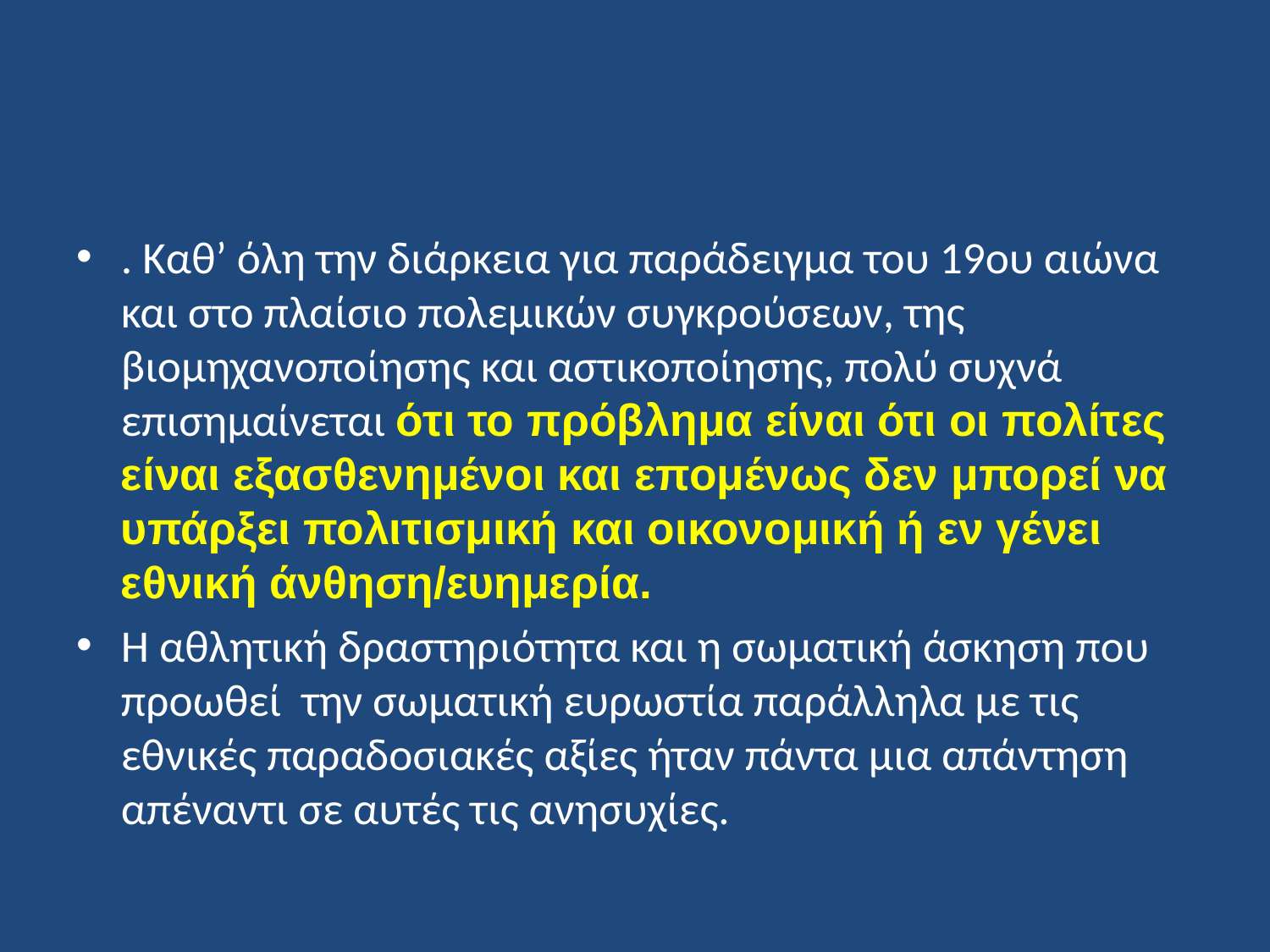

. Καθ’ όλη την διάρκεια για παράδειγμα του 19ου αιώνα και στο πλαίσιο πολεμικών συγκρούσεων, της βιομηχανοποίησης και αστικοποίησης, πολύ συχνά επισημαίνεται ότι το πρόβλημα είναι ότι οι πολίτες είναι εξασθενημένοι και επομένως δεν μπορεί να υπάρξει πολιτισμική και οικονομική ή εν γένει εθνική άνθηση/ευημερία.
Η αθλητική δραστηριότητα και η σωματική άσκηση που προωθεί  την σωματική ευρωστία παράλληλα με τις εθνικές παραδοσιακές αξίες ήταν πάντα μια απάντηση απέναντι σε αυτές τις ανησυχίες.